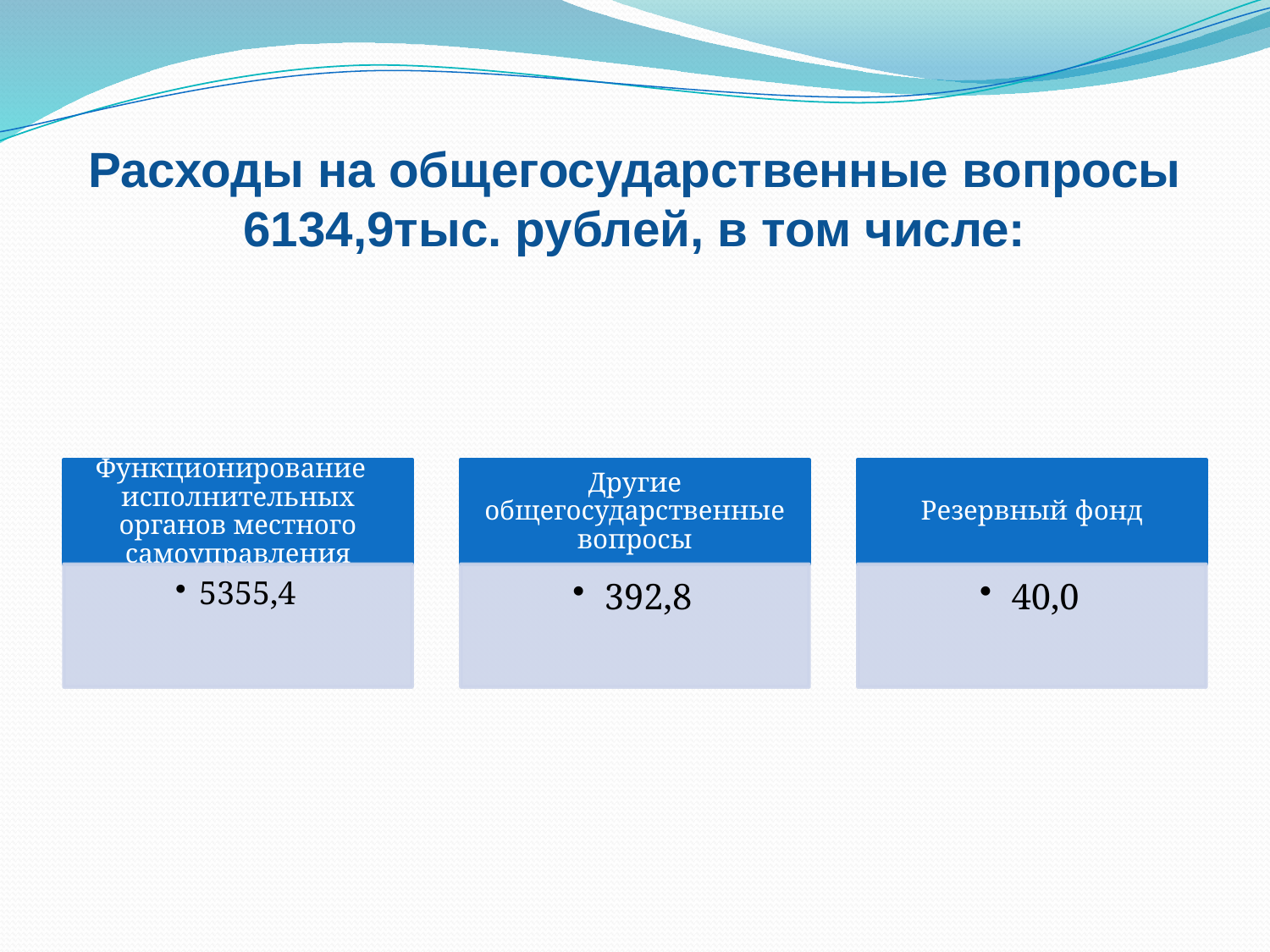

# Расходы на общегосударственные вопросы 6134,9тыс. рублей, в том числе:
Функционирование   исполнительных органов местного самоуправления
5355,4
Другие общегосударственные вопросы
392,8
Резервный фонд
40,0